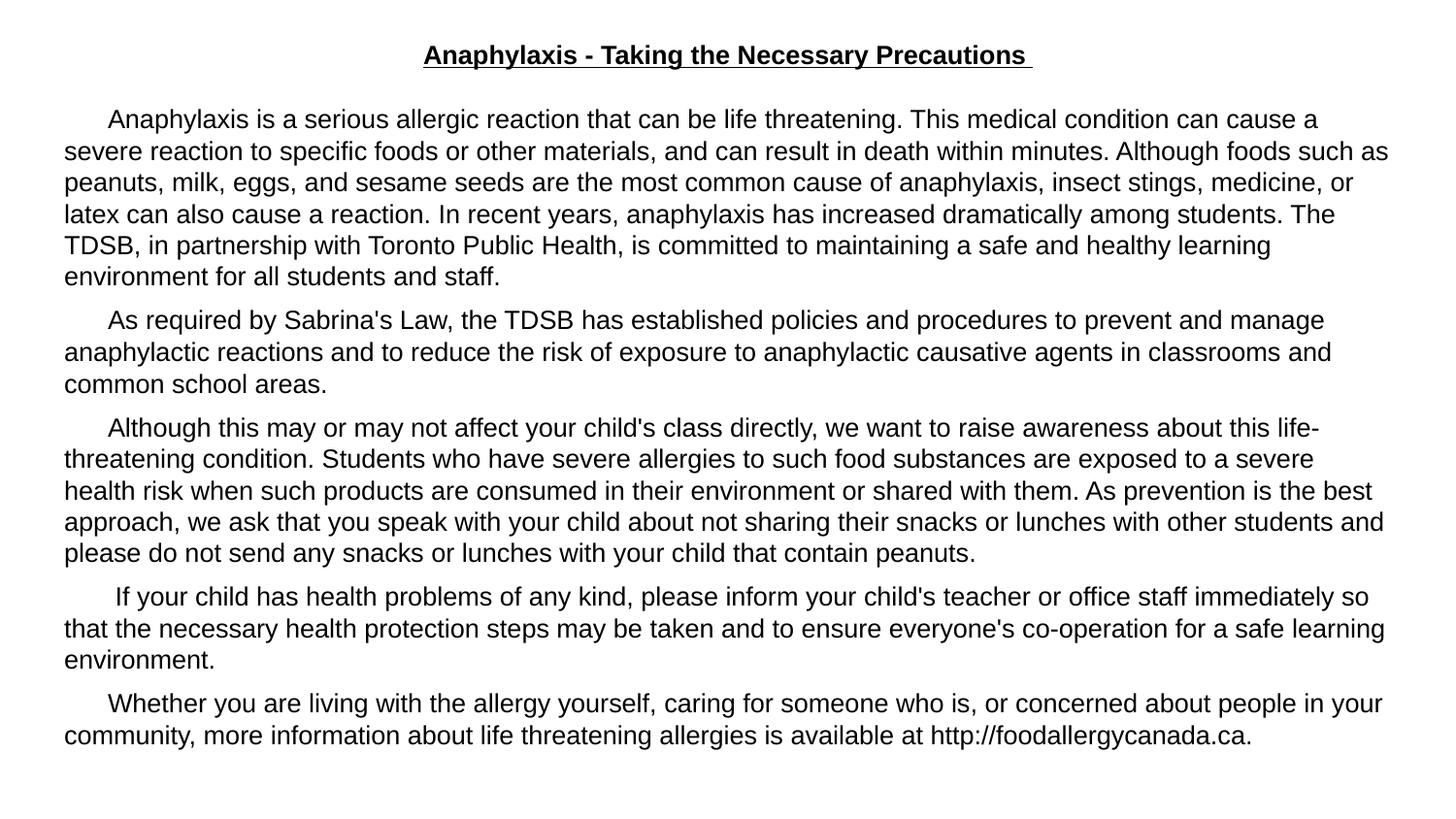

Anaphylaxis - Taking the Necessary Precautions
      Anaphylaxis is a serious allergic reaction that can be life threatening. This medical condition can cause a severe reaction to specific foods or other materials, and can result in death within minutes. Although foods such as peanuts, milk, eggs, and sesame seeds are the most common cause of anaphylaxis, insect stings, medicine, or latex can also cause a reaction. In recent years, anaphylaxis has increased dramatically among students. The TDSB, in partnership with Toronto Public Health, is committed to maintaining a safe and healthy learning environment for all students and staff.
      As required by Sabrina's Law, the TDSB has established policies and procedures to prevent and manage anaphylactic reactions and to reduce the risk of exposure to anaphylactic causative agents in classrooms and common school areas.
      Although this may or may not affect your child's class directly, we want to raise awareness about this life-threatening condition. Students who have severe allergies to such food substances are exposed to a severe health risk when such products are consumed in their environment or shared with them. As prevention is the best approach, we ask that you speak with your child about not sharing their snacks or lunches with other students and please do not send any snacks or lunches with your child that contain peanuts.
       If your child has health problems of any kind, please inform your child's teacher or office staff immediately so that the necessary health protection steps may be taken and to ensure everyone's co-operation for a safe learning environment.
      Whether you are living with the allergy yourself, caring for someone who is, or concerned about people in your community, more information about life threatening allergies is available at http://foodallergycanada.ca.